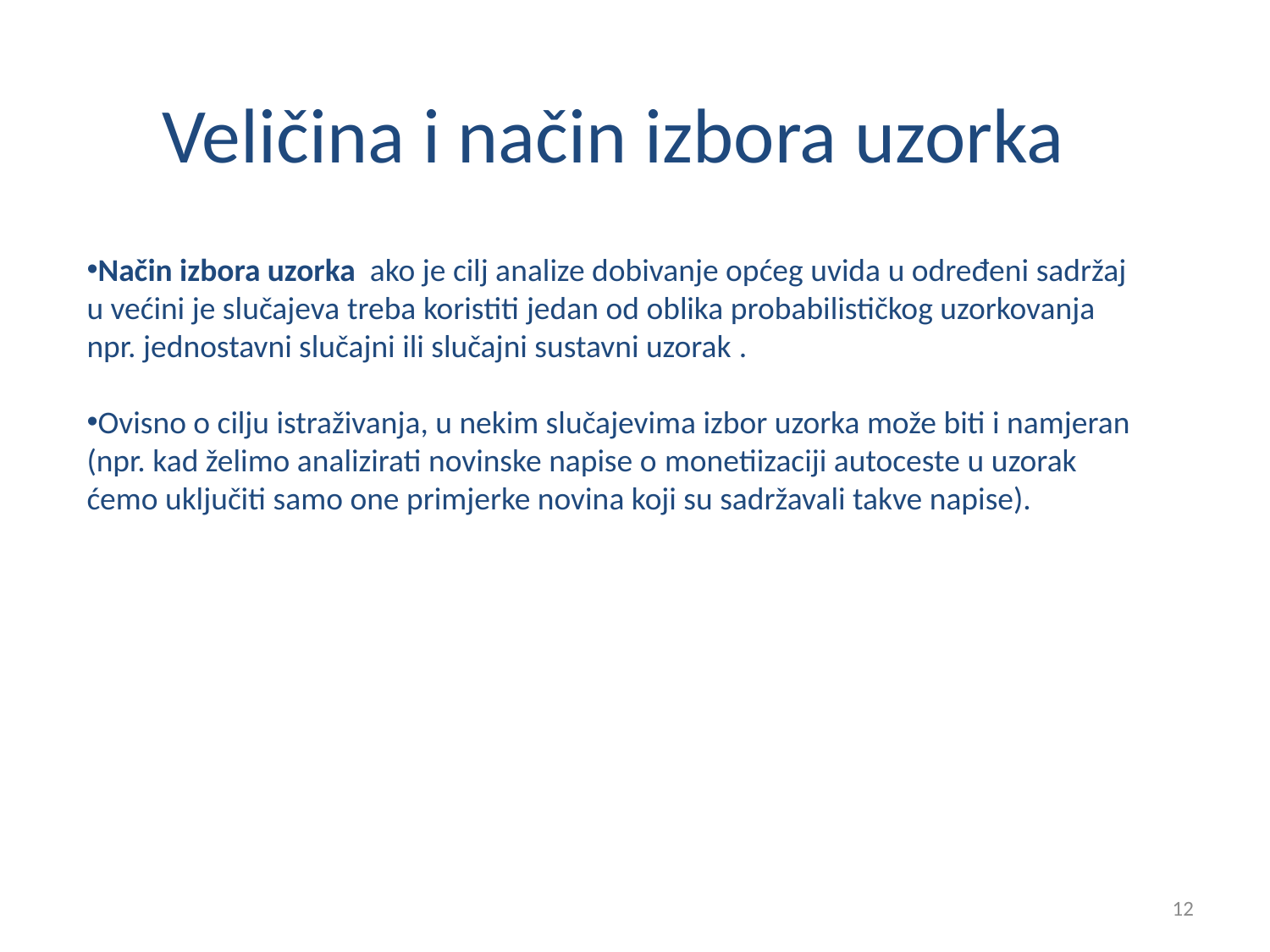

# Veličina i način izbora uzorka
Način izbora uzorka  ako je cilj analize dobivanje općeg uvida u određeni sadržaj u većini je slučajeva treba koristiti jedan od oblika probabilističkog uzorkovanja npr. jednostavni slučajni ili slučajni sustavni uzorak .

Ovisno o cilju istraživanja, u nekim slučajevima izbor uzorka može biti i namjeran (npr. kad želimo analizirati novinske napise o monetiizaciji autoceste u uzorak ćemo uključiti samo one primjerke novina koji su sadržavali takve napise).

12